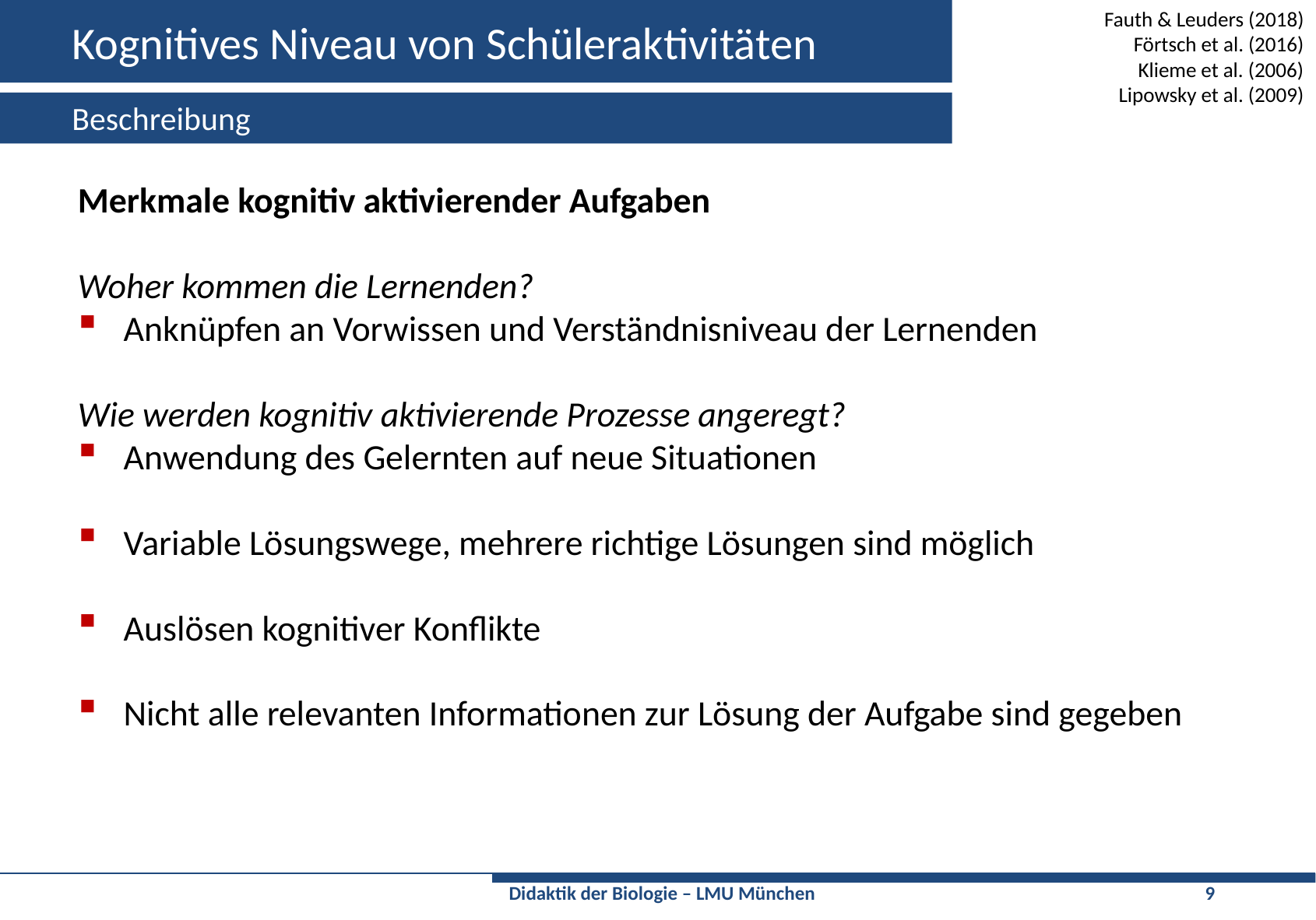

# Kognitives Niveau von Schüleraktivitäten
Fauth & Leuders (2018)
Förtsch et al. (2016)
Klieme et al. (2006)
Lipowsky et al. (2009)
Beschreibung

Merkmale kognitiv aktivierender Aufgaben

Woher kommen die Lernenden?
Anknüpfen an Vorwissen und Verständnisniveau der Lernenden

Wie werden kognitiv aktivierende Prozesse angeregt?
Anwendung des Gelernten auf neue Situationen

Variable Lösungswege, mehrere richtige Lösungen sind möglich

Auslösen kognitiver Konflikte

Nicht alle relevanten Informationen zur Lösung der Aufgabe sind gegeben